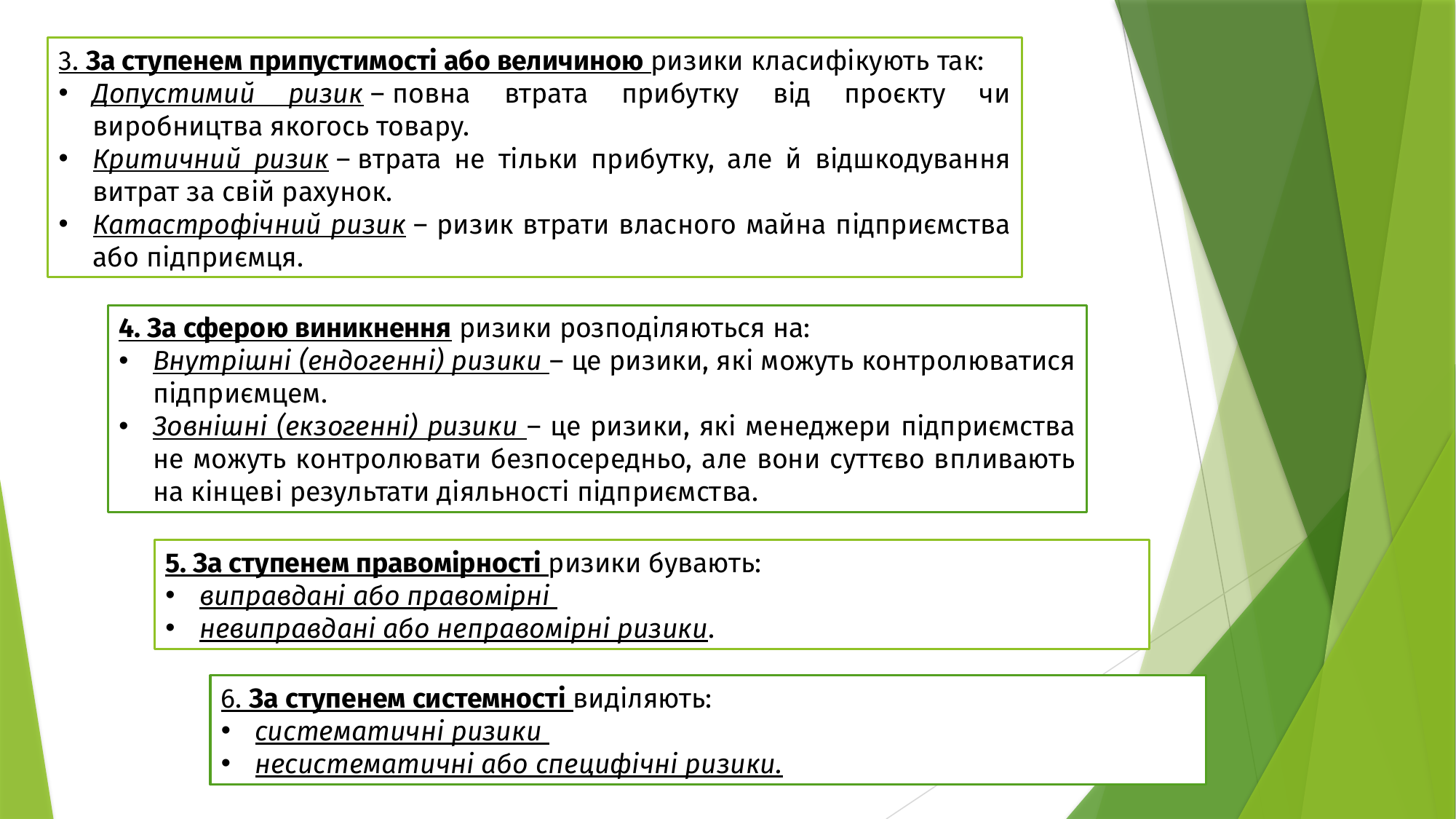

3. За ступенем припустимості або величиною ризики класифікують так:
Допустимий ризик – повна втрата прибутку від проєкту чи виробництва якогось товару.
Критичний ризик – втрата не тільки прибутку, але й відшкодування витрат за свій рахунок.
Катастрофічний ризик – ризик втрати власного майна підприємства або підприємця.
4. За сферою виникнення ризики розподіляються на:
Внутрішні (ендогенні) ризики – це ризики, які можуть контролюватися підприємцем.
Зовнішні (екзогенні) ризики – це ризики, які менеджери підприємства не можуть контролювати безпосередньо, але вони суттєво впливають на кінцеві результати діяльності підприємства.
5. За ступенем правомірності ризики бувають:
виправдані або правомірні
невиправдані або неправомірні ризики.
6. За ступенем системності виділяють:
систематичні ризики
несистематичні або специфічні ризики.